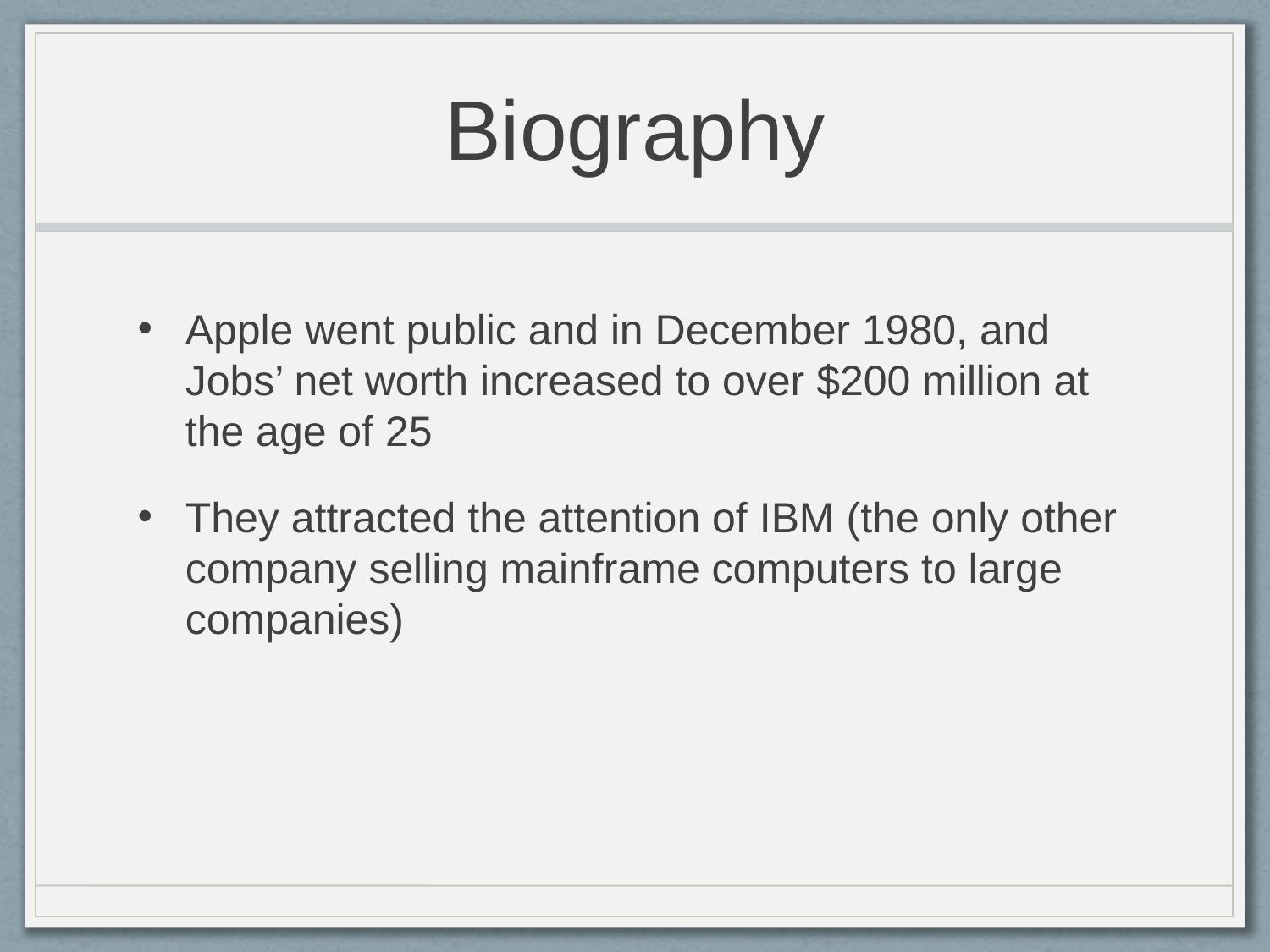

# Biography
Apple went public and in December 1980, and Jobs’ net worth increased to over $200 million at the age of 25
They attracted the attention of IBM (the only other company selling mainframe computers to large companies)